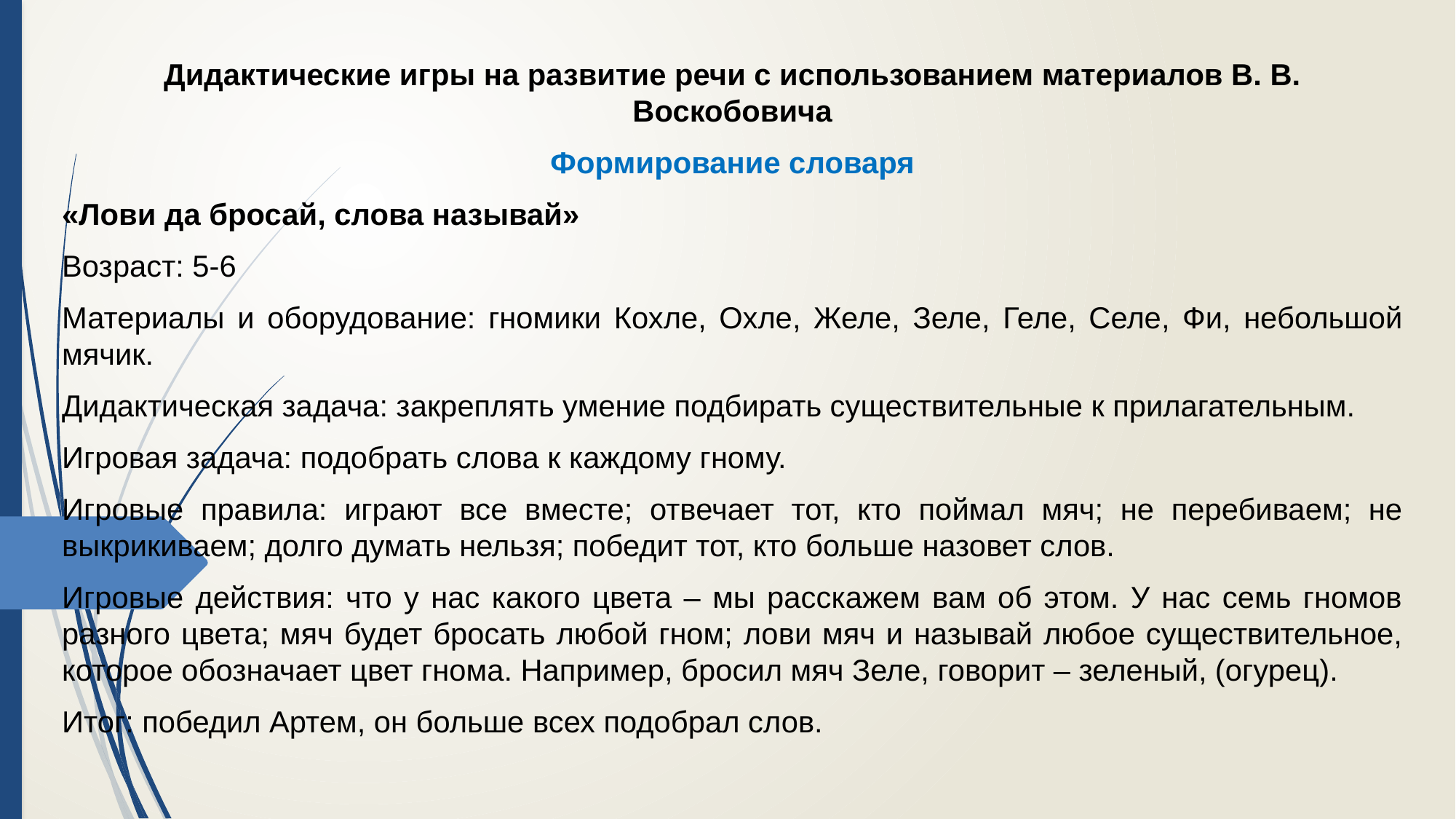

Дидактические игры на развитие речи с использованием материалов В. В. Воскобовича
Формирование словаря
«Лови да бросай, слова называй»
Возраст: 5-6
Материалы и оборудование: гномики Кохле, Охле, Желе, Зеле, Геле, Селе, Фи, небольшой мячик.
Дидактическая задача: закреплять умение подбирать существительные к прилагательным.
Игровая задача: подобрать слова к каждому гному.
Игровые правила: играют все вместе; отвечает тот, кто поймал мяч; не перебиваем; не выкрикиваем; долго думать нельзя; победит тот, кто больше назовет слов.
Игровые действия: что у нас какого цвета – мы расскажем вам об этом. У нас семь гномов разного цвета; мяч будет бросать любой гном; лови мяч и называй любое существительное, которое обозначает цвет гнома. Например, бросил мяч Зеле, говорит – зеленый, (огурец).
Итог: победил Артем, он больше всех подобрал слов.